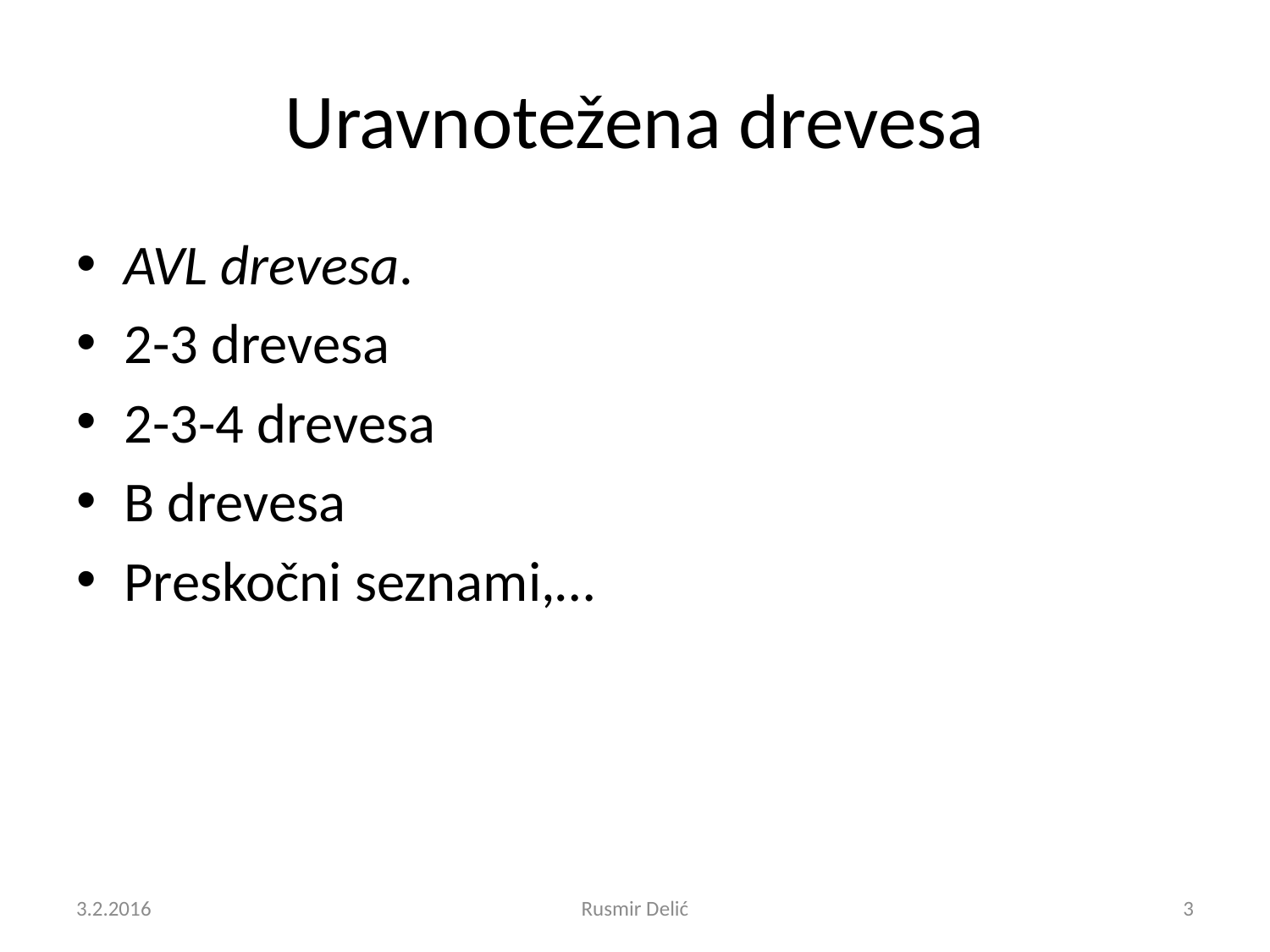

# Uravnotežena drevesa
AVL drevesa.
2-3 drevesa
2-3-4 drevesa
B drevesa
Preskočni seznami,…

3.2.2016
Rusmir Delić
3